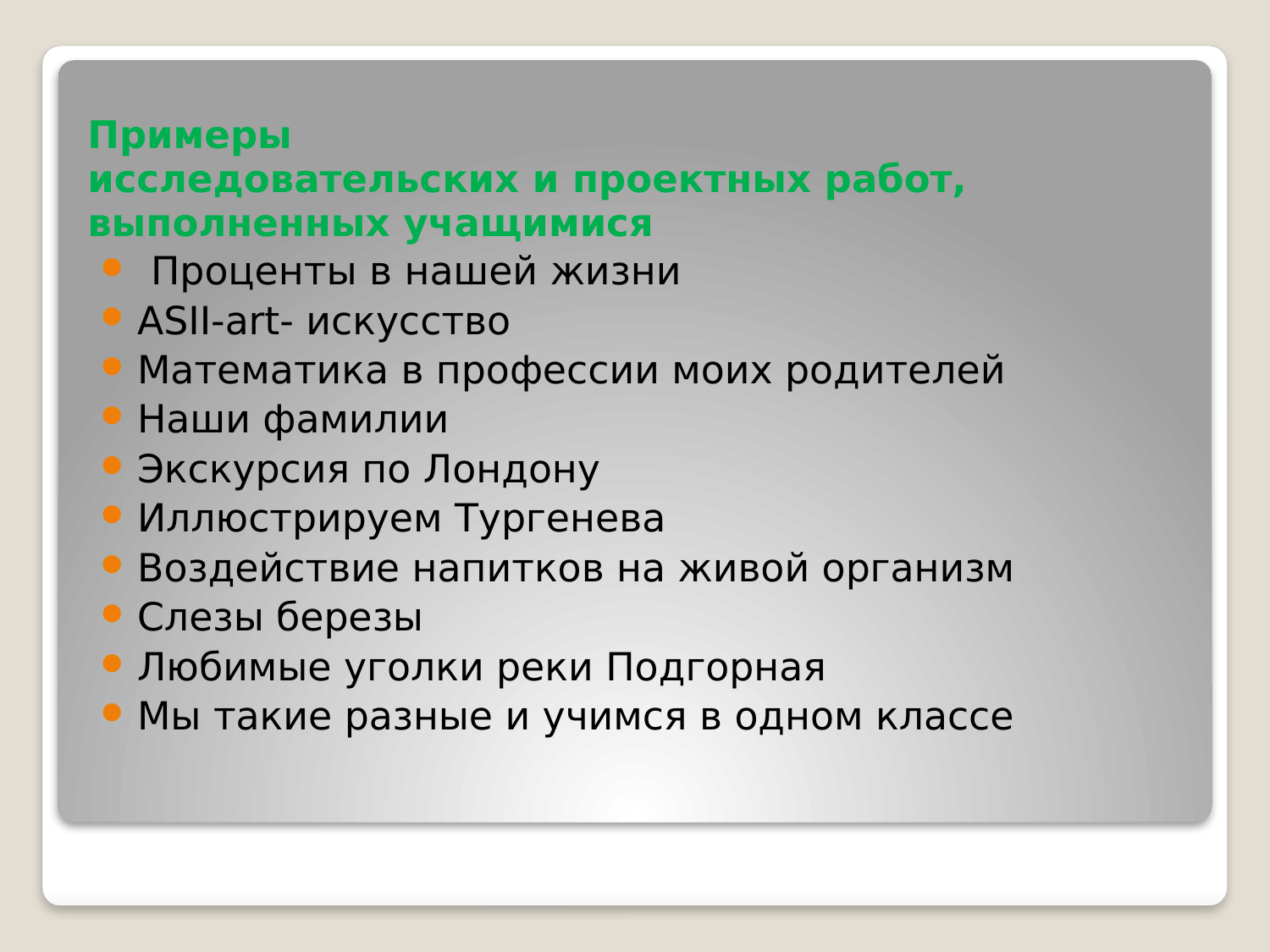

# Примеры исследовательских и проектных работ, выполненных учащимися
 Проценты в нашей жизни
ASII-art- искусство
Математика в профессии моих родителей
Наши фамилии
Экскурсия по Лондону
Иллюстрируем Тургенева
Воздействие напитков на живой организм
Слезы березы
Любимые уголки реки Подгорная
Мы такие разные и учимся в одном классе